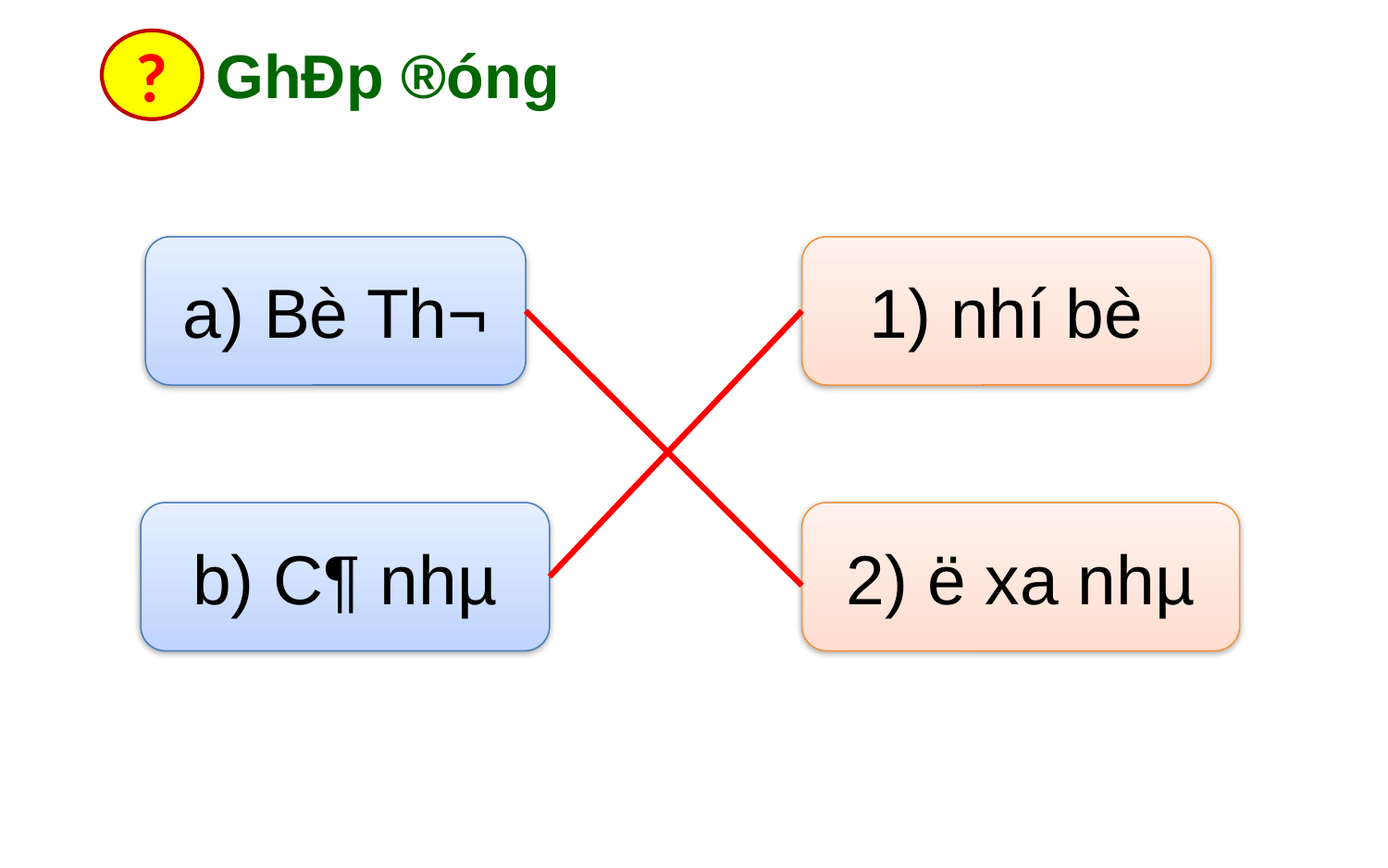

?
GhÐp ®óng
a) Bè Th¬
1) nhí bè
b) C¶ nhµ
2) ë xa nhµ